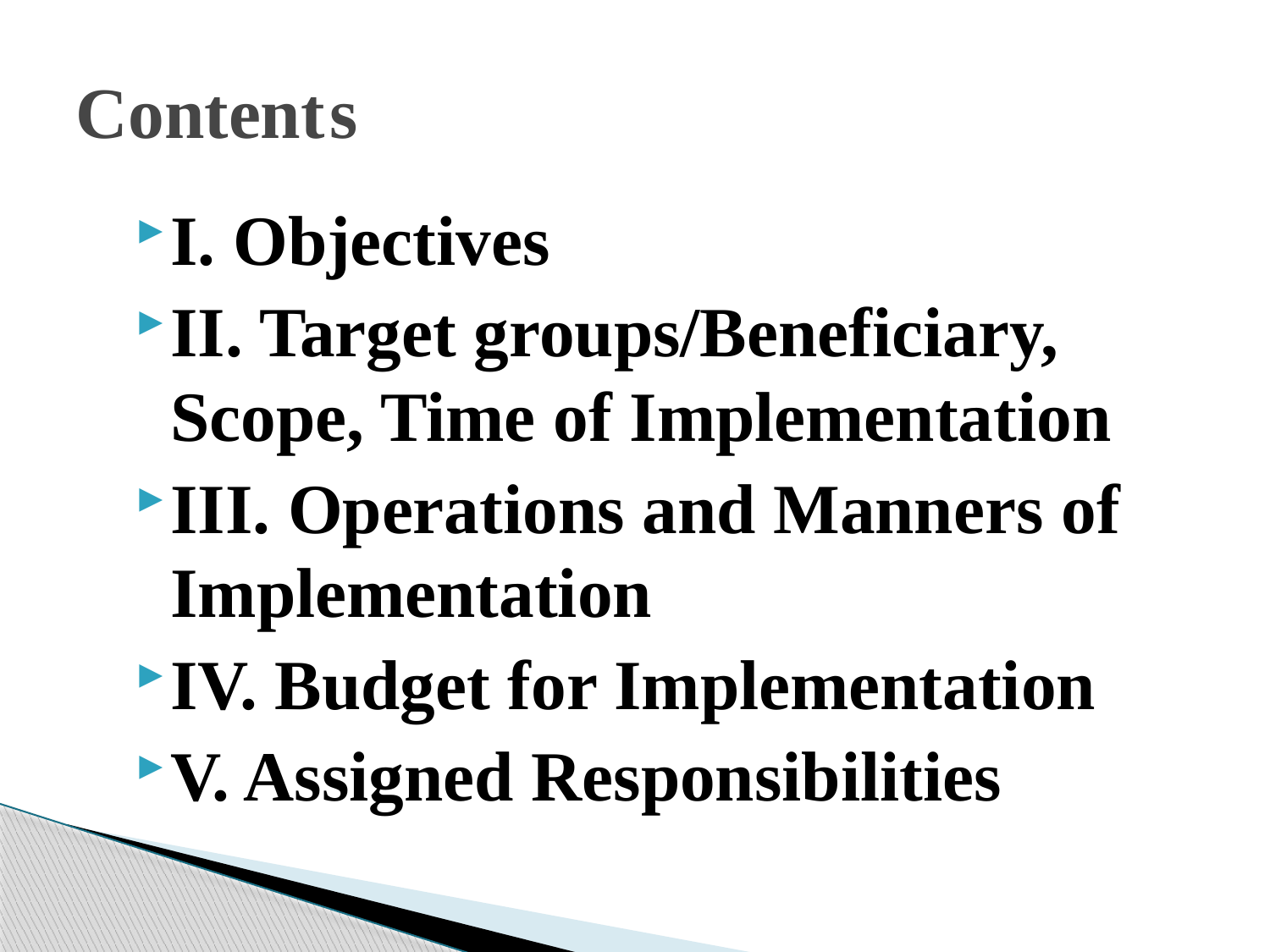

# Content	s
I. Objectives
II. Target groups/Beneficiary, Scope, Time of Implementation
III. Operations and Manners of Implementation
IV. Budget for Implementation
V. Assigned Responsibilities